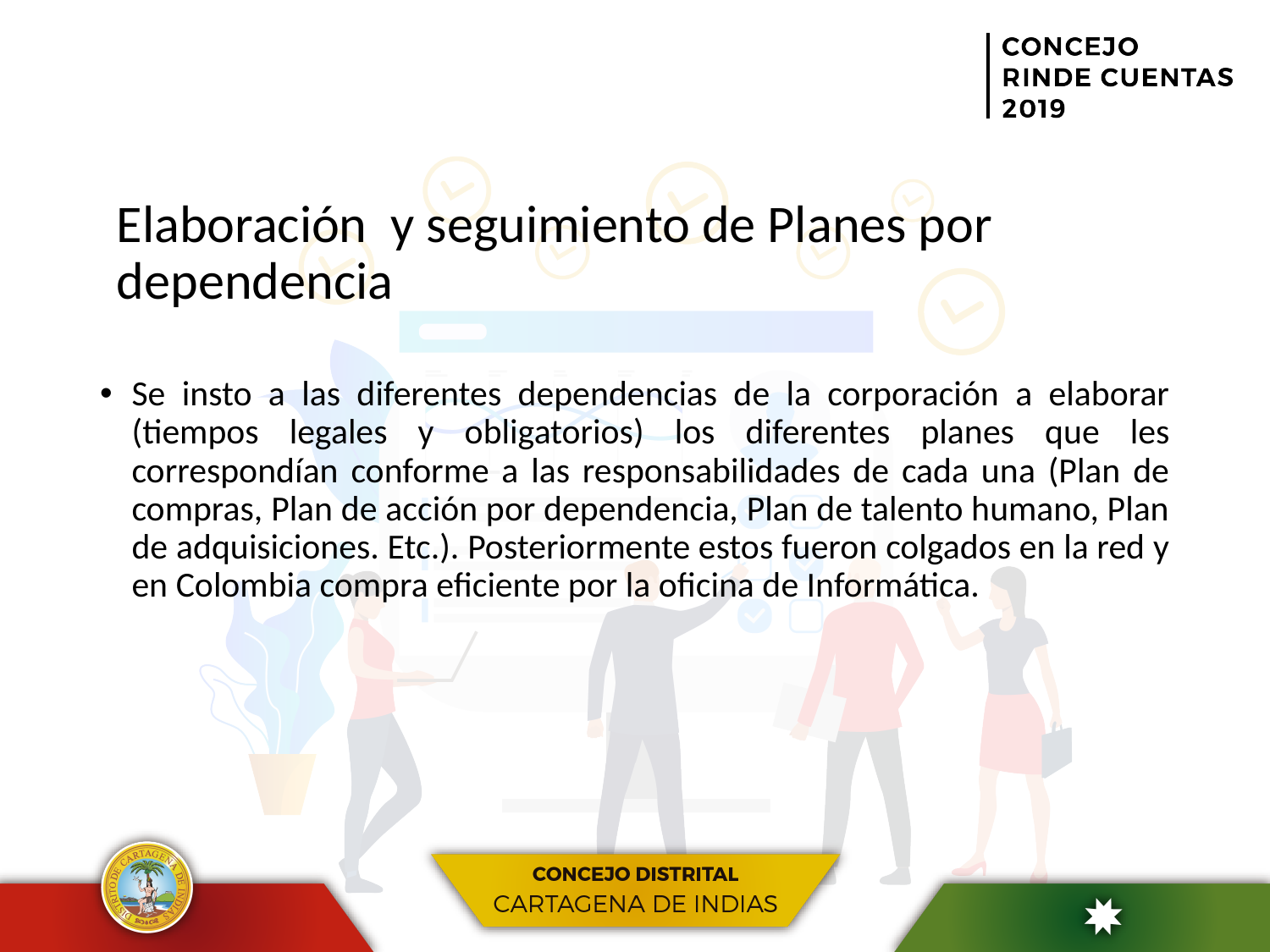

# Elaboración  y seguimiento de Planes por dependencia

Se insto a las diferentes dependencias de la corporación a elaborar (tiempos legales y obligatorios) los diferentes planes que les correspondían conforme a las responsabilidades de cada una (Plan de compras, Plan de acción por dependencia, Plan de talento humano, Plan de adquisiciones. Etc.). Posteriormente estos fueron colgados en la red y en Colombia compra eficiente por la oficina de Informática.